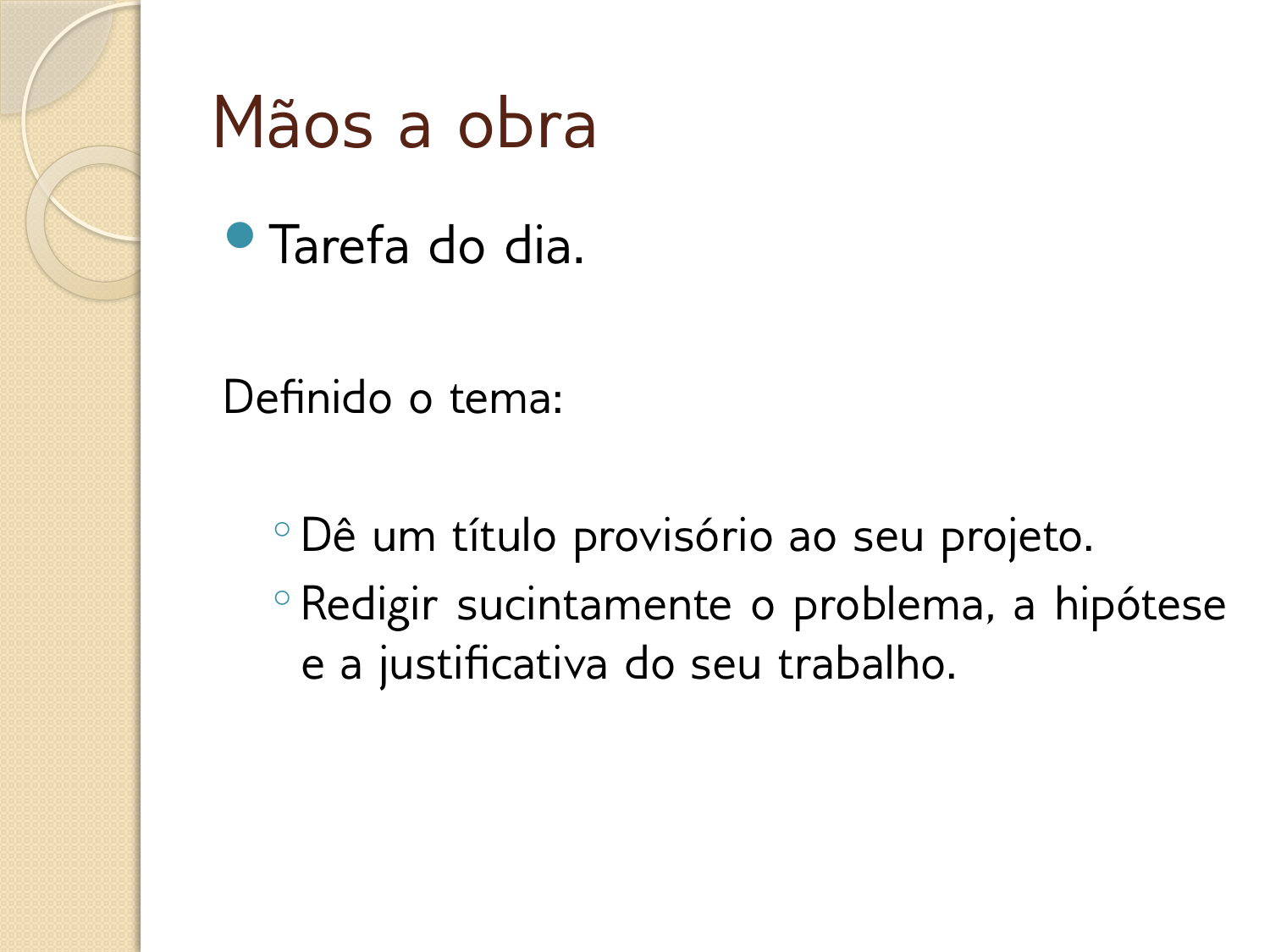

# Mãos a obra
Tarefa do dia.

Definido o tema:

Dê um título provisório ao seu projeto.
Redigir sucintamente o problema, a hipótese e a justificativa do seu trabalho.